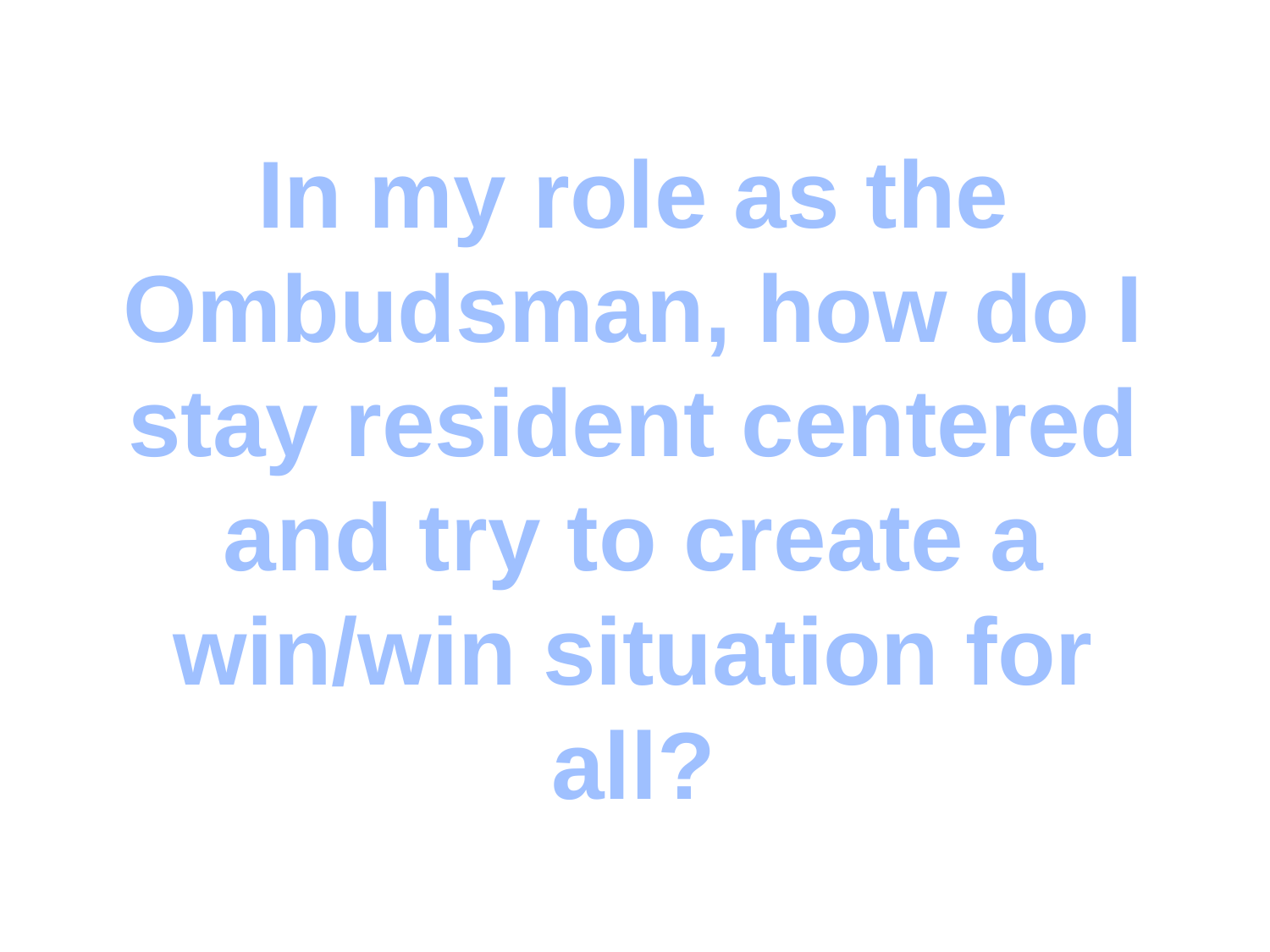

In my role as the Ombudsman, how do I stay resident centered and try to create a win/win situation for all?